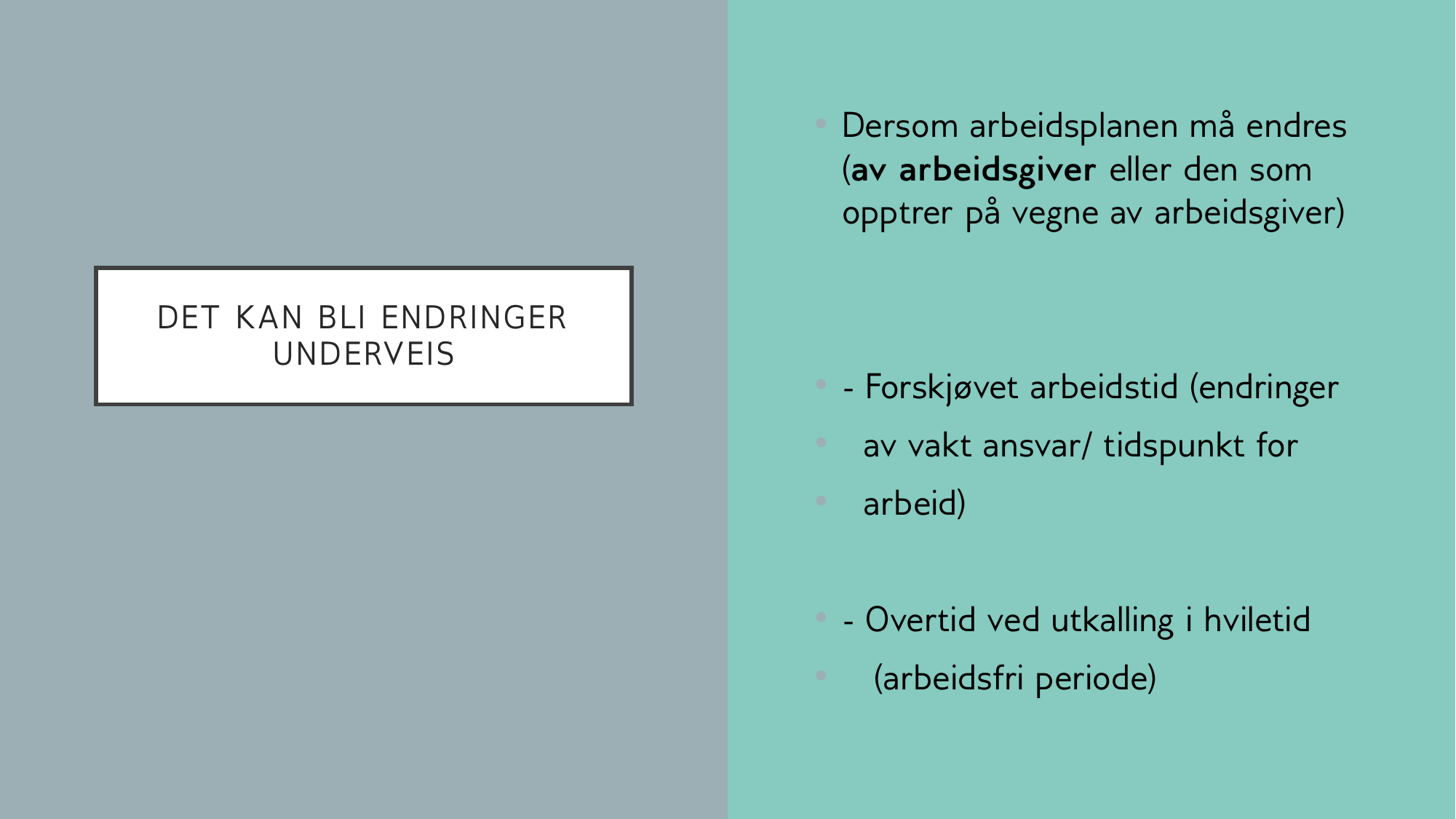

Dersom arbeidsplanen må endres (av arbeidsgiver eller den som opptrer på vegne av arbeidsgiver)

- Forskjøvet arbeidstid (endringer
  av vakt ansvar/ tidspunkt for
  arbeid)

- Overtid ved utkalling i hviletid
   (arbeidsfri periode)
# Det kan bli Endringer underveis